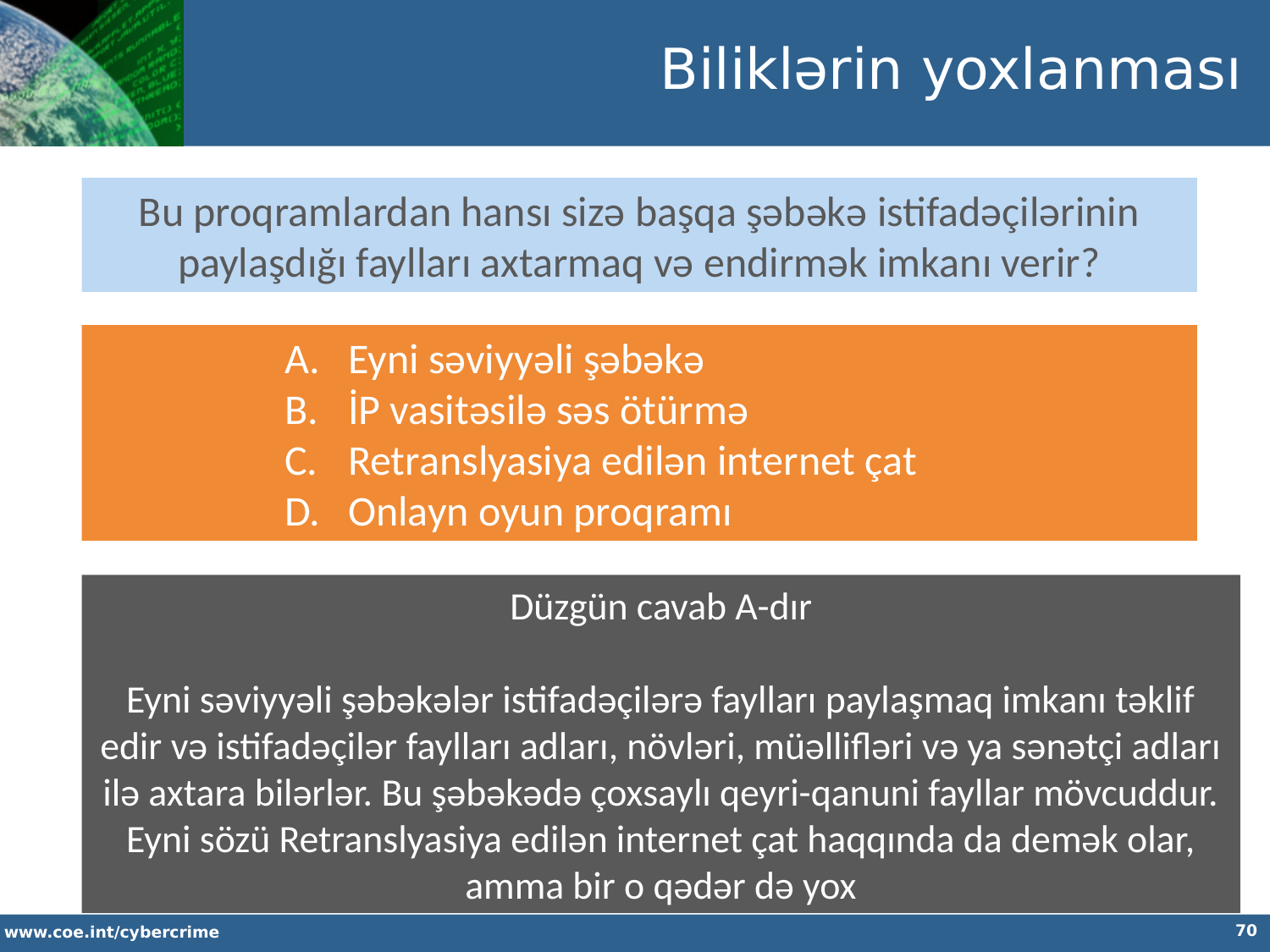

Biliklərin yoxlanması
Bu proqramlardan hansı sizə başqa şəbəkə istifadəçilərinin paylaşdığı faylları axtarmaq və endirmək imkanı verir?
Eyni səviyyəli şəbəkə
İP vasitəsilə səs ötürmə
Retranslyasiya edilən internet çat
Onlayn oyun proqramı
Düzgün cavab A-dır

Eyni səviyyəli şəbəkələr istifadəçilərə faylları paylaşmaq imkanı təklif edir və istifadəçilər faylları adları, növləri, müəllifləri və ya sənətçi adları ilə axtara bilərlər. Bu şəbəkədə çoxsaylı qeyri-qanuni fayllar mövcuddur.
Eyni sözü Retranslyasiya edilən internet çat haqqında da demək olar, amma bir o qədər də yox